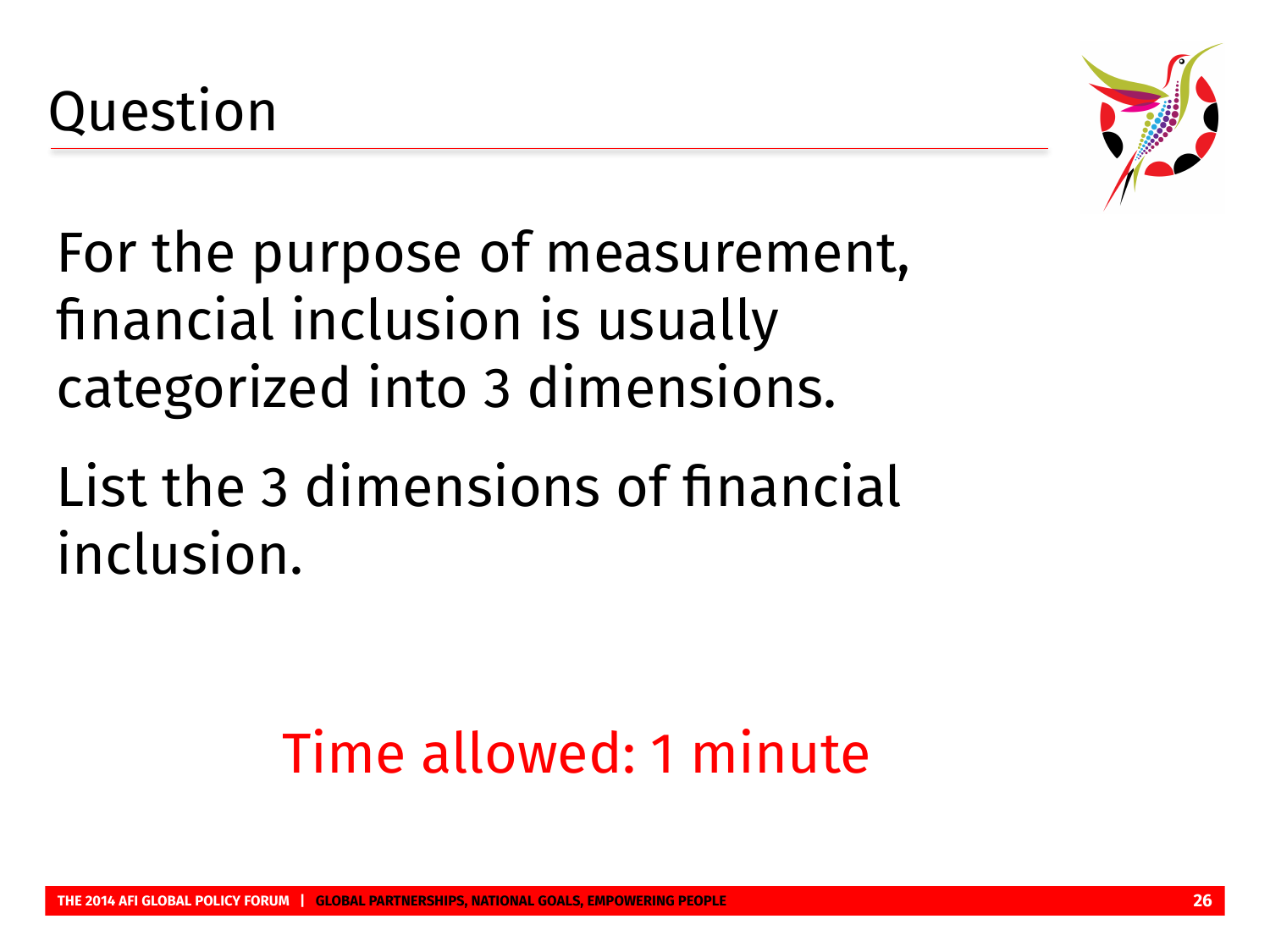

# Question
For the purpose of measurement, financial inclusion is usually categorized into 3 dimensions.
List the 3 dimensions of financial inclusion.

               Time allowed: 1 minute
26
THE 2014 AFI GLOBAL POLICY FORUM   |   GLOBAL PARTNERSHIPS, NATIONAL GOALS, EMPOWERING PEOPLE